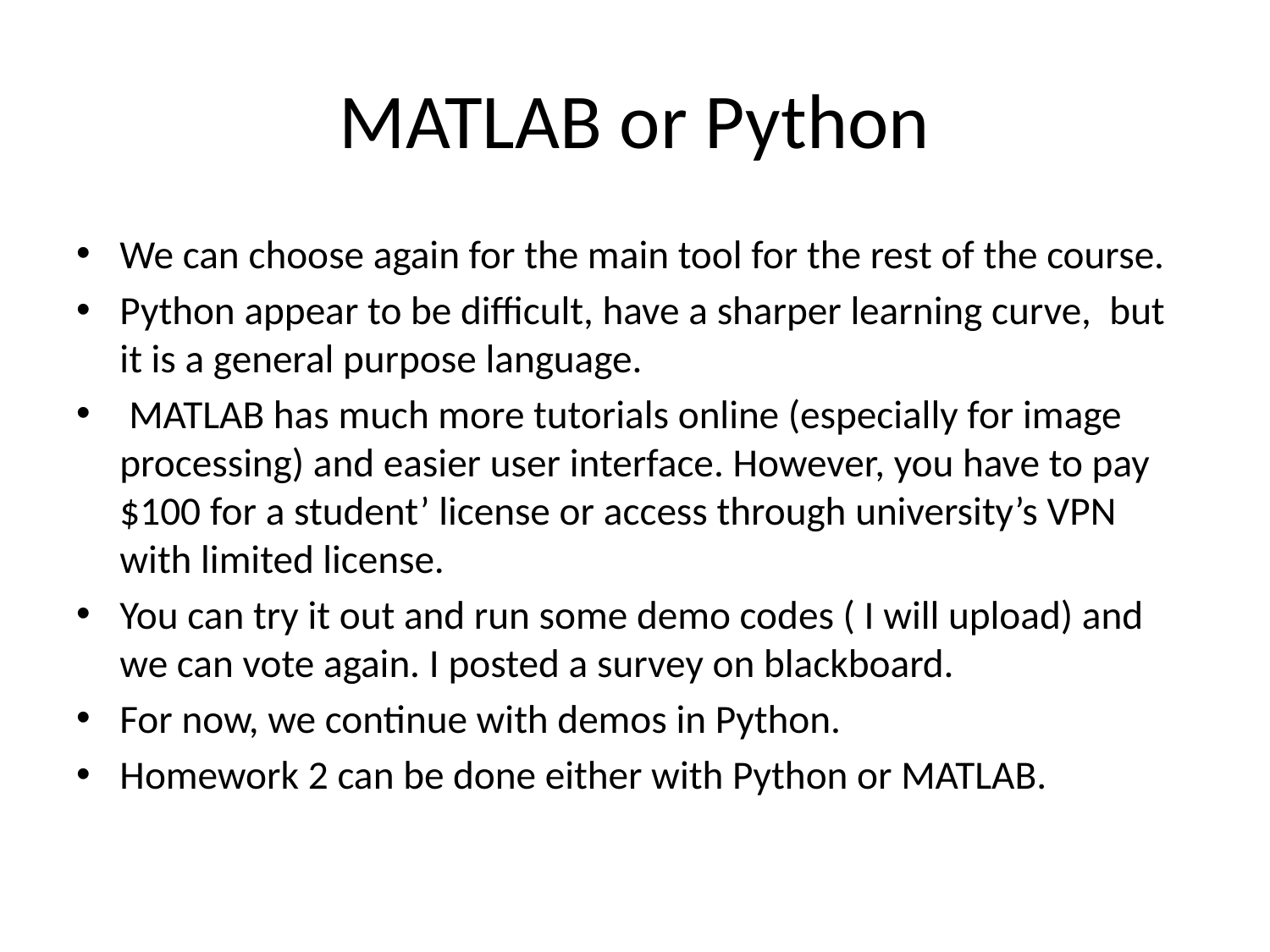

# MATLAB or Python
We can choose again for the main tool for the rest of the course.
Python appear to be difficult, have a sharper learning curve,  but it is a general purpose language.
 MATLAB has much more tutorials online (especially for image processing) and easier user interface. However, you have to pay $100 for a student’ license or access through university’s VPN with limited license.
You can try it out and run some demo codes ( I will upload) and we can vote again. I posted a survey on blackboard.
For now, we continue with demos in Python.
Homework 2 can be done either with Python or MATLAB.